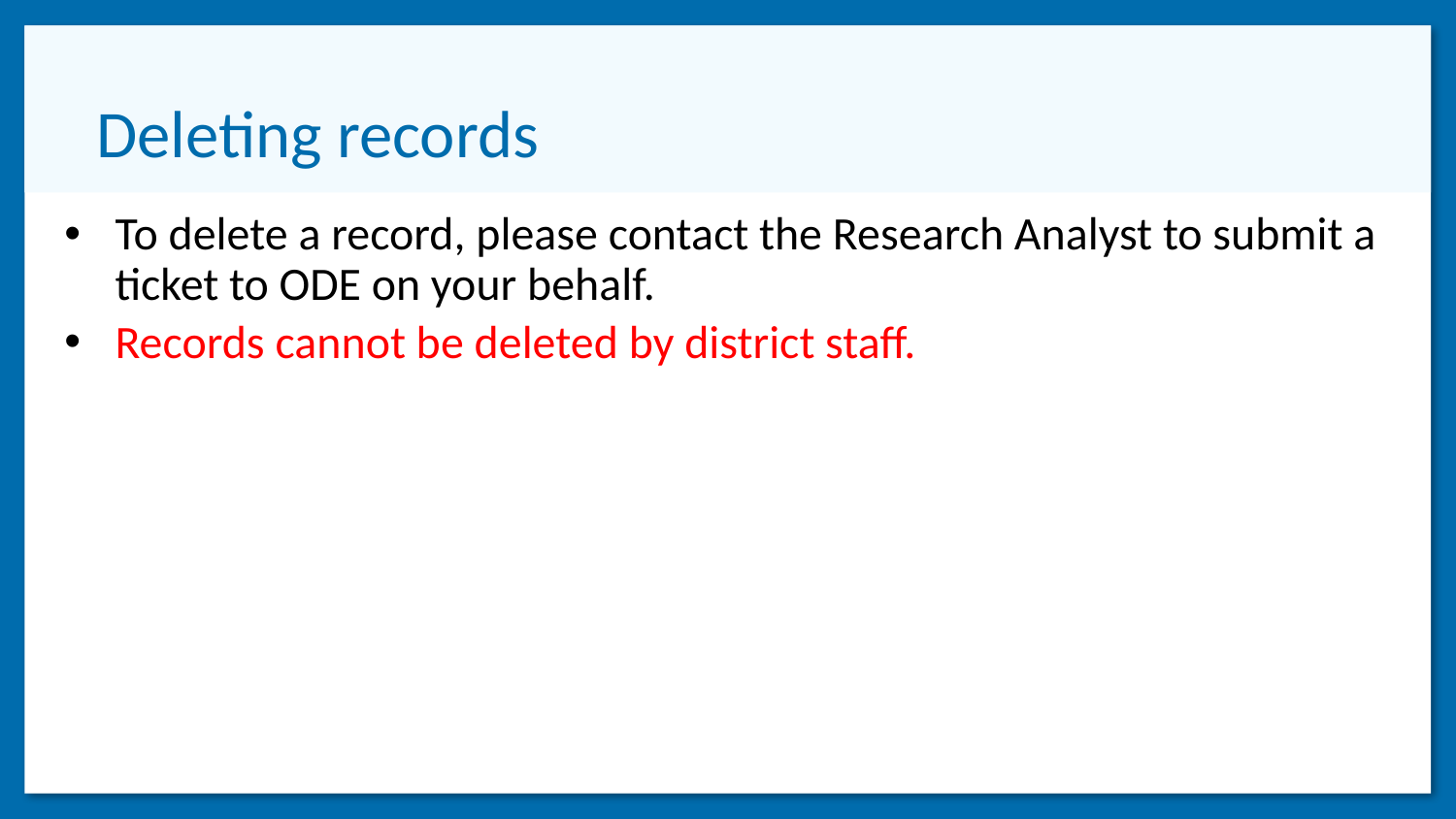

# Deleting records
To delete a record, please contact the Research Analyst to submit a ticket to ODE on your behalf.
Records cannot be deleted by district staff.